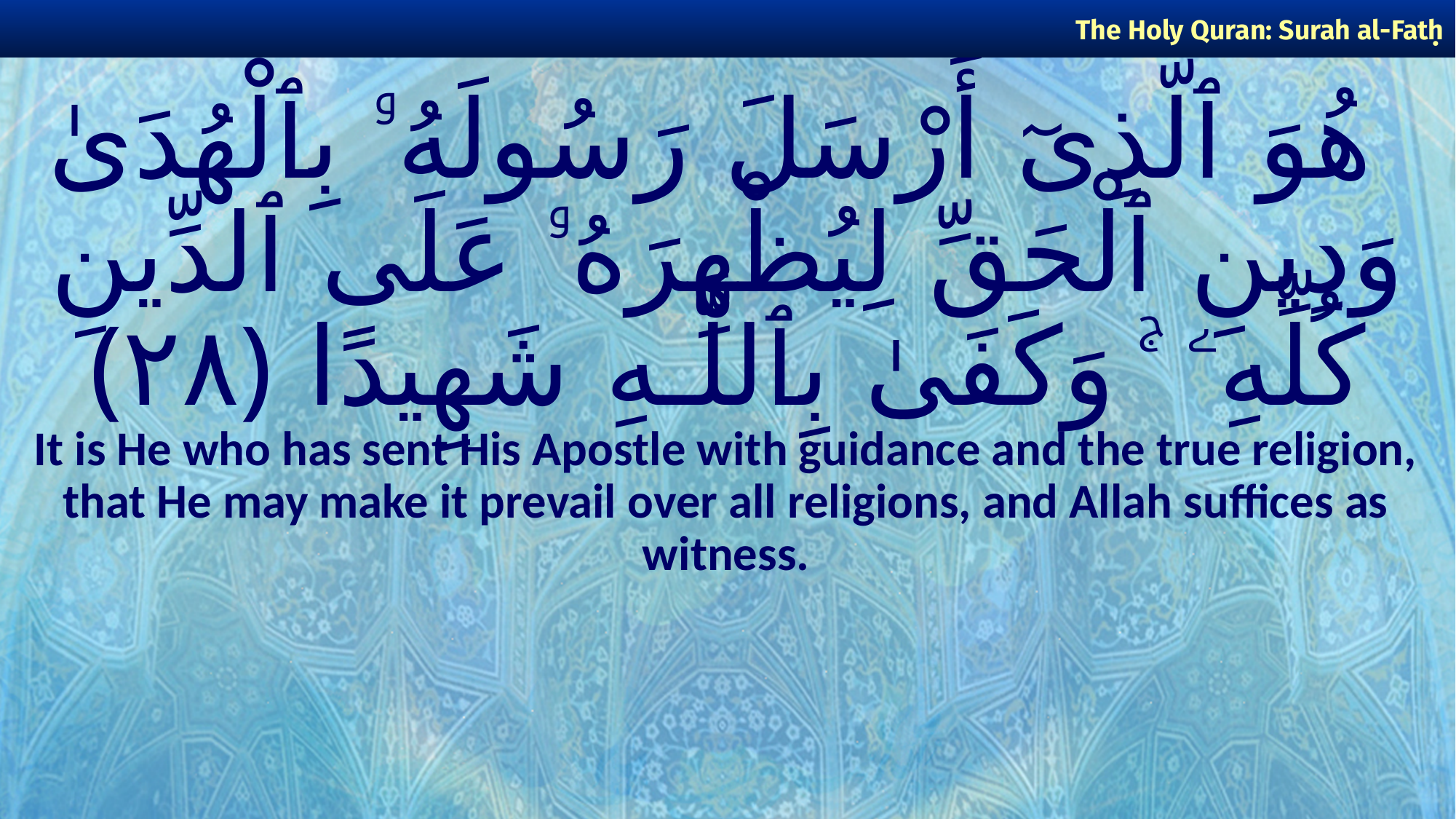

The Holy Quran: Surah al-Fatḥ
# هُوَ ٱلَّذِىٓ أَرْسَلَ رَسُولَهُۥ بِٱلْهُدَىٰ وَدِينِ ٱلْحَقِّ لِيُظْهِرَهُۥ عَلَى ٱلدِّينِ كُلِّهِۦ ۚ وَكَفَىٰ بِٱللَّـهِ شَهِيدًا ﴿٢٨﴾
It is He who has sent His Apostle with guidance and the true religion, that He may make it prevail over all religions, and Allah suffices as witness.